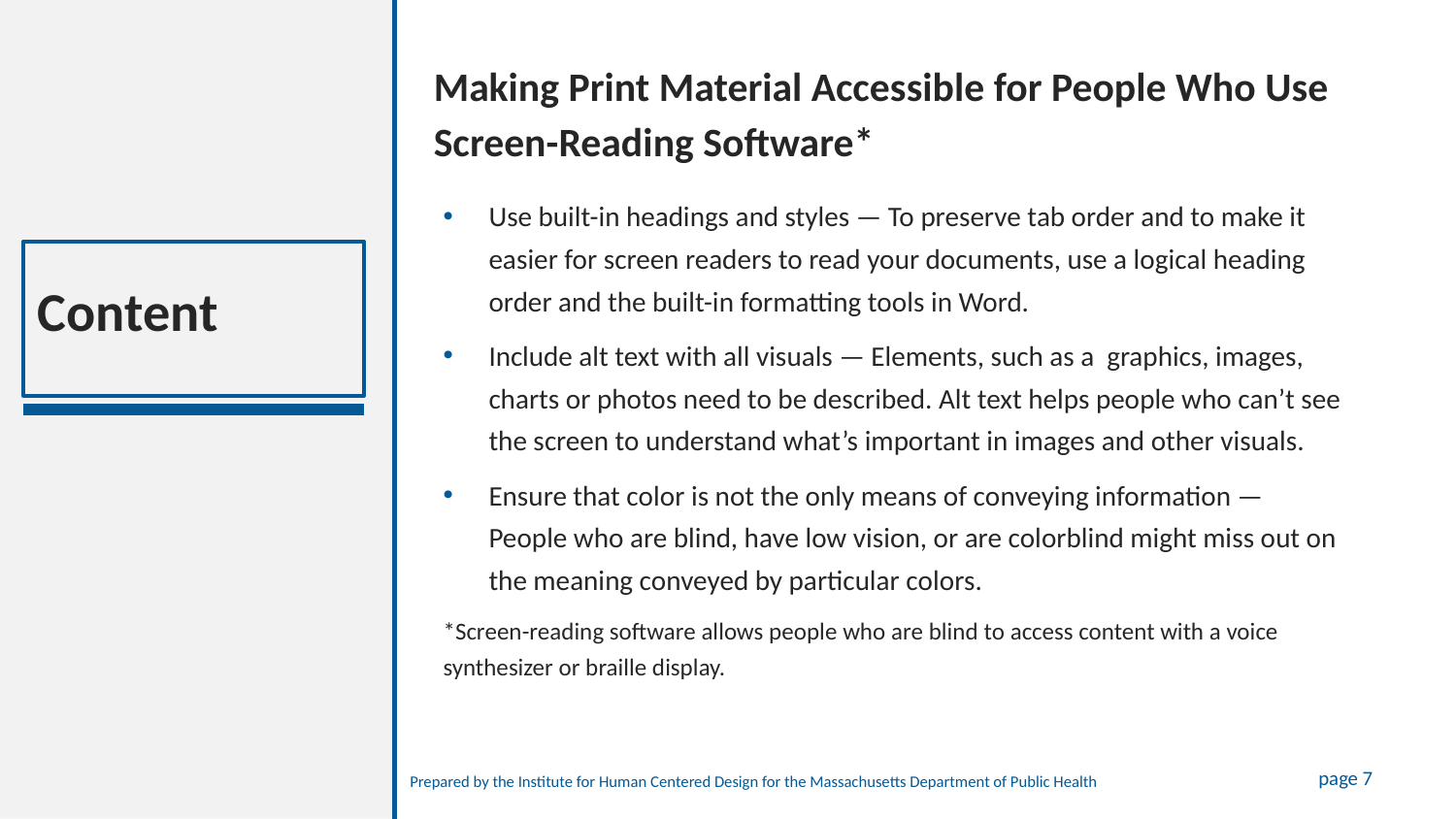

Making Print Material Accessible for People Who Use Screen-Reading Software*
Use built-in headings and styles — To preserve tab order and to make it easier for screen readers to read your documents, use a logical heading order and the built-in formatting tools in Word.
Include alt text with all visuals — Elements, such as a  graphics, images, charts or photos need to be described. Alt text helps people who can’t see the screen to understand what’s important in images and other visuals.
Ensure that color is not the only means of conveying information — People who are blind, have low vision, or are colorblind might miss out on the meaning conveyed by particular colors.
*Screen-reading software allows people who are blind to access content with a voice synthesizer or braille display.

Content